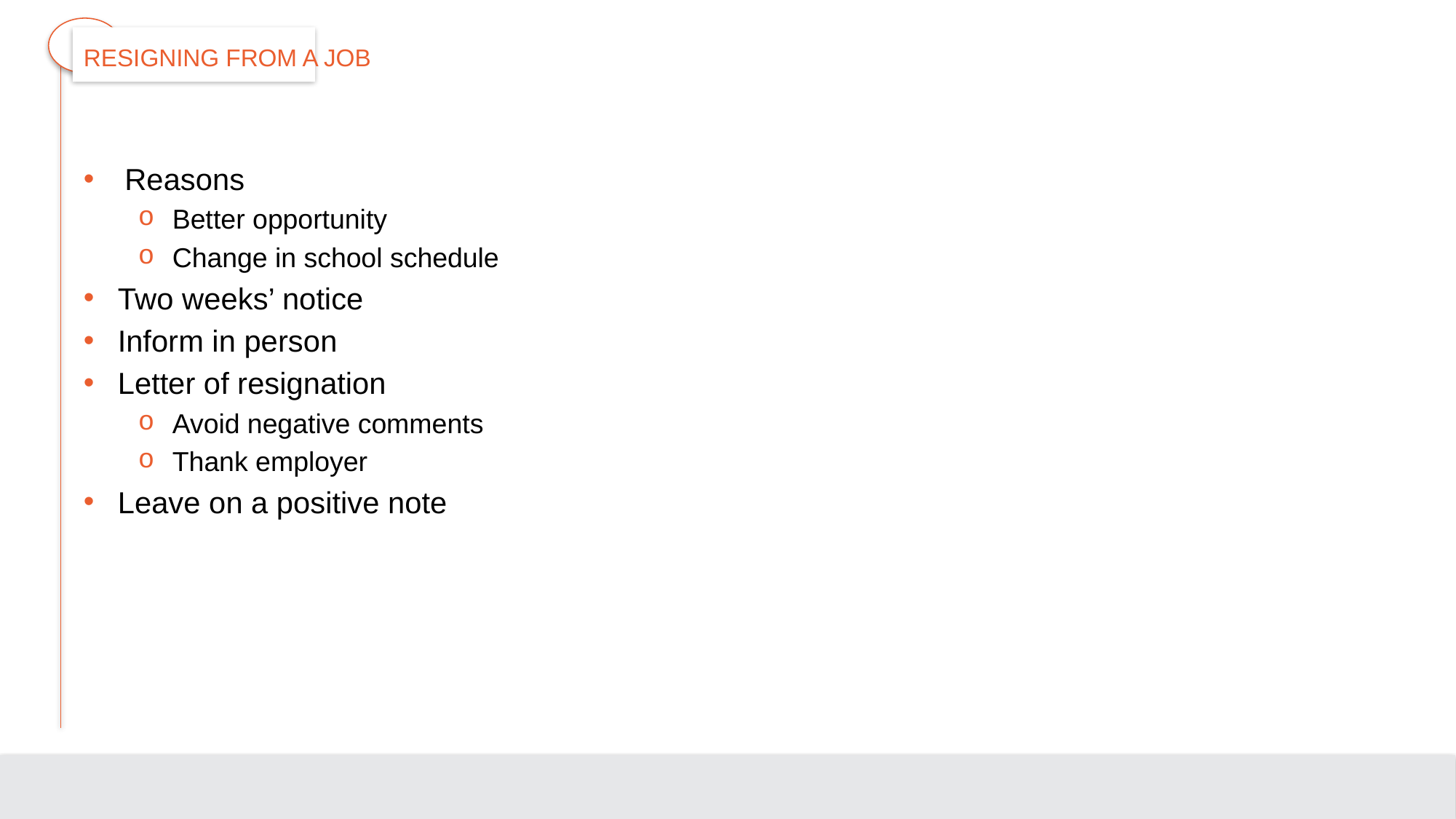

# Resigning from a Job
Reasons
Better opportunity
Change in school schedule
Two weeks’ notice
Inform in person
Letter of resignation
Avoid negative comments
Thank employer
Leave on a positive note